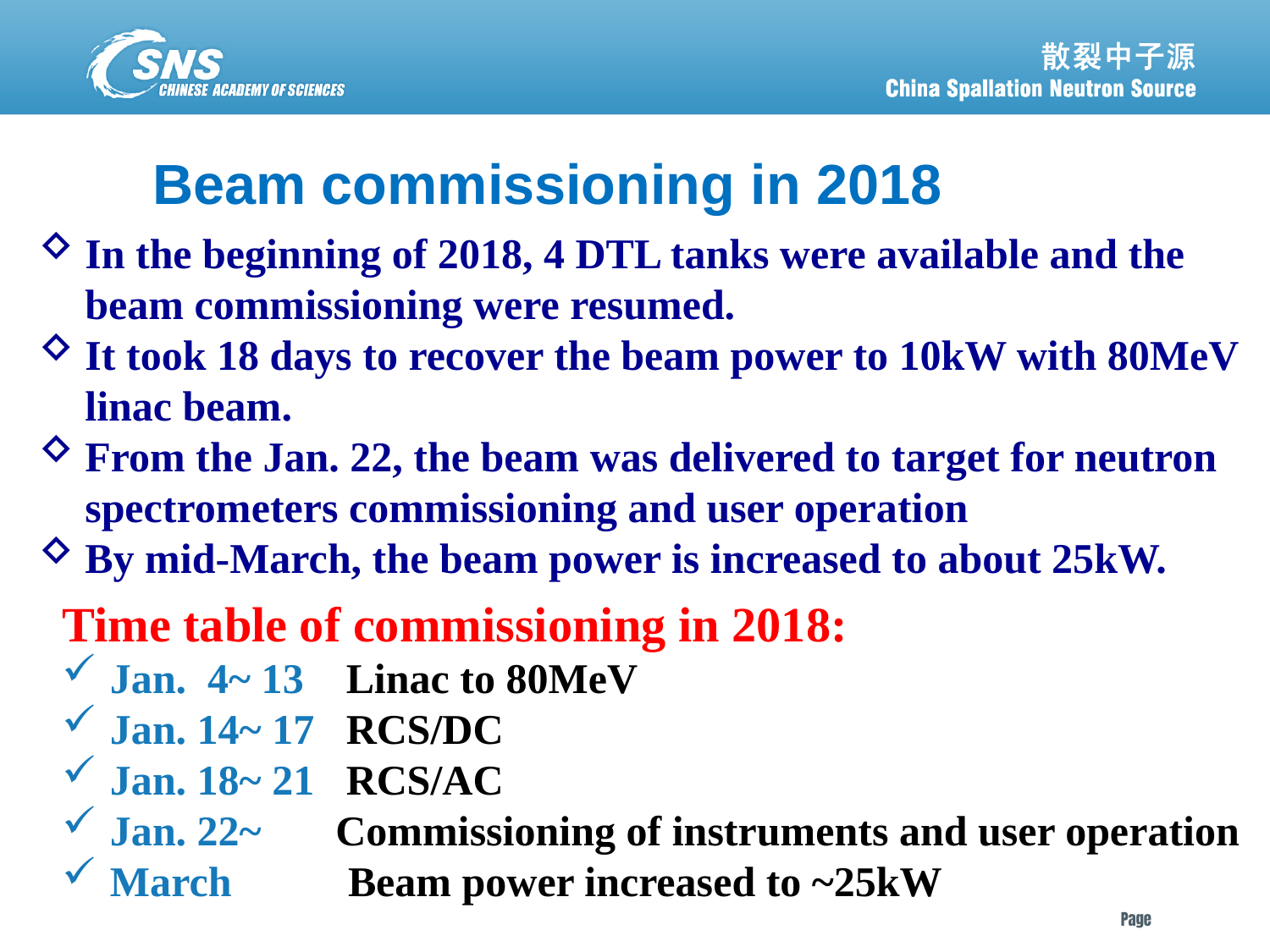

Beam commissioning in 2018
In the beginning of 2018, 4 DTL tanks were available and the beam commissioning were resumed.
It took 18 days to recover the beam power to 10kW with 80MeV linac beam.
From the Jan. 22, the beam was delivered to target for neutron spectrometers commissioning and user operation
By mid-March, the beam power is increased to about 25kW.

Time table of commissioning in 2018:
Jan.  4~ 13    Linac to 80MeV
Jan. 14~ 17   RCS/DC
Jan. 18~ 21   RCS/AC
Jan. 22~       Commissioning of instruments and user operation
March           Beam power increased to ~25kW
17